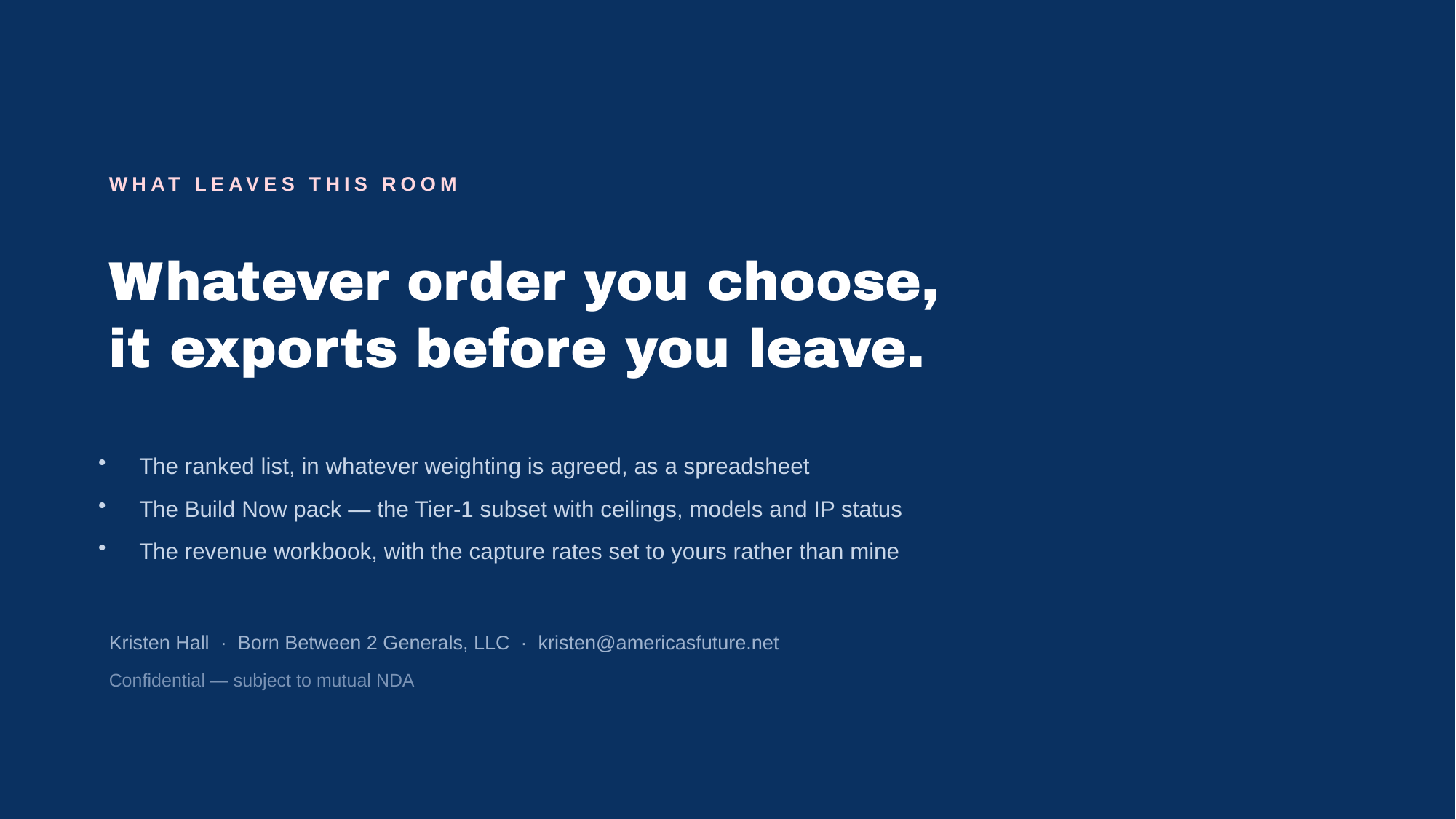

WHAT LEAVES THIS ROOM
Whatever order you choose,
it exports before you leave.
The ranked list, in whatever weighting is agreed, as a spreadsheet
The Build Now pack — the Tier-1 subset with ceilings, models and IP status
The revenue workbook, with the capture rates set to yours rather than mine
Kristen Hall  ·  Born Between 2 Generals, LLC  ·  kristen@americasfuture.net
Confidential — subject to mutual NDA